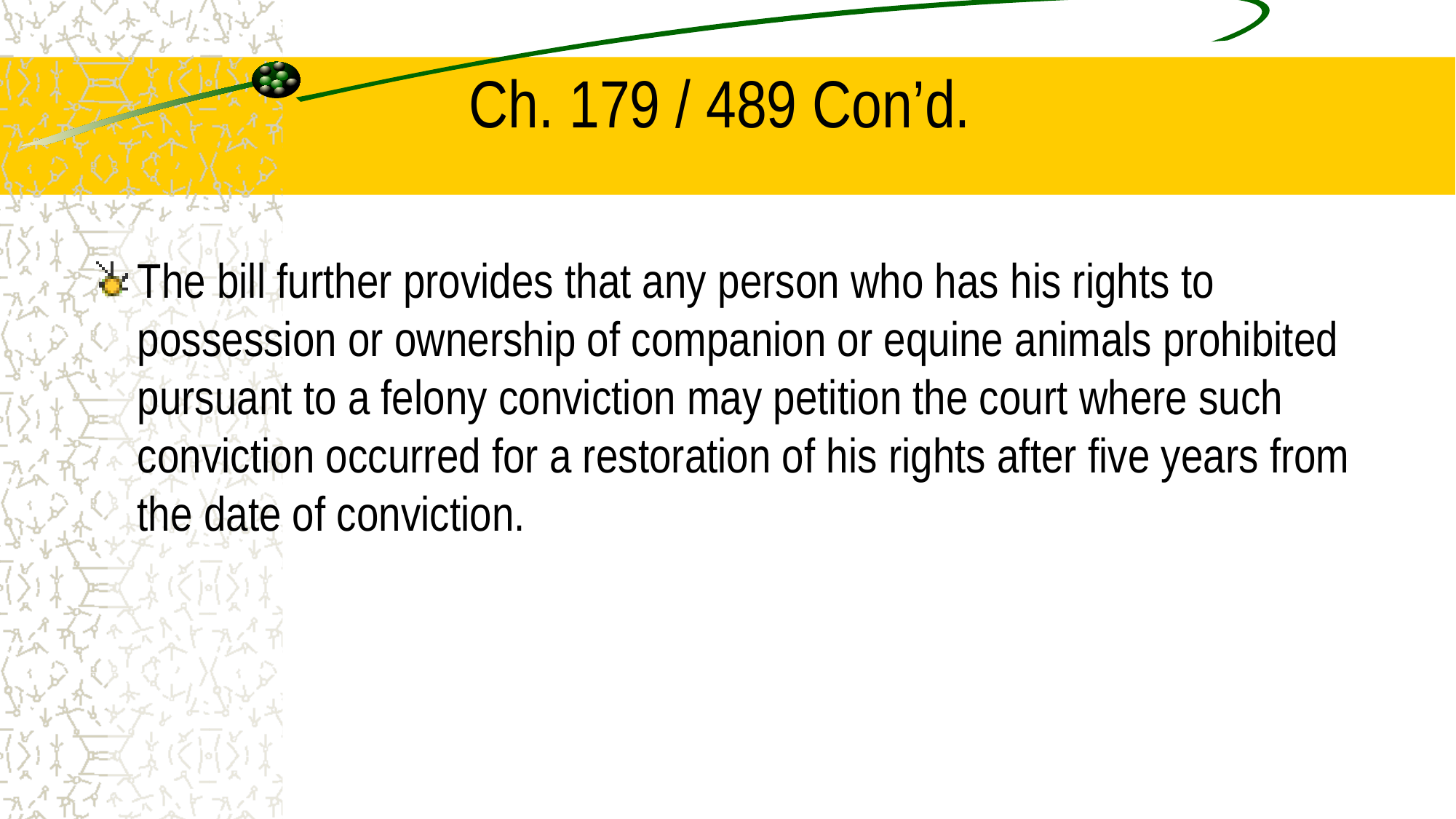

# Ch. 179 / 489 Con’d.
The bill further provides that any person who has his rights to possession or ownership of companion or equine animals prohibited pursuant to a felony conviction may petition the court where such conviction occurred for a restoration of his rights after five years from the date of conviction.